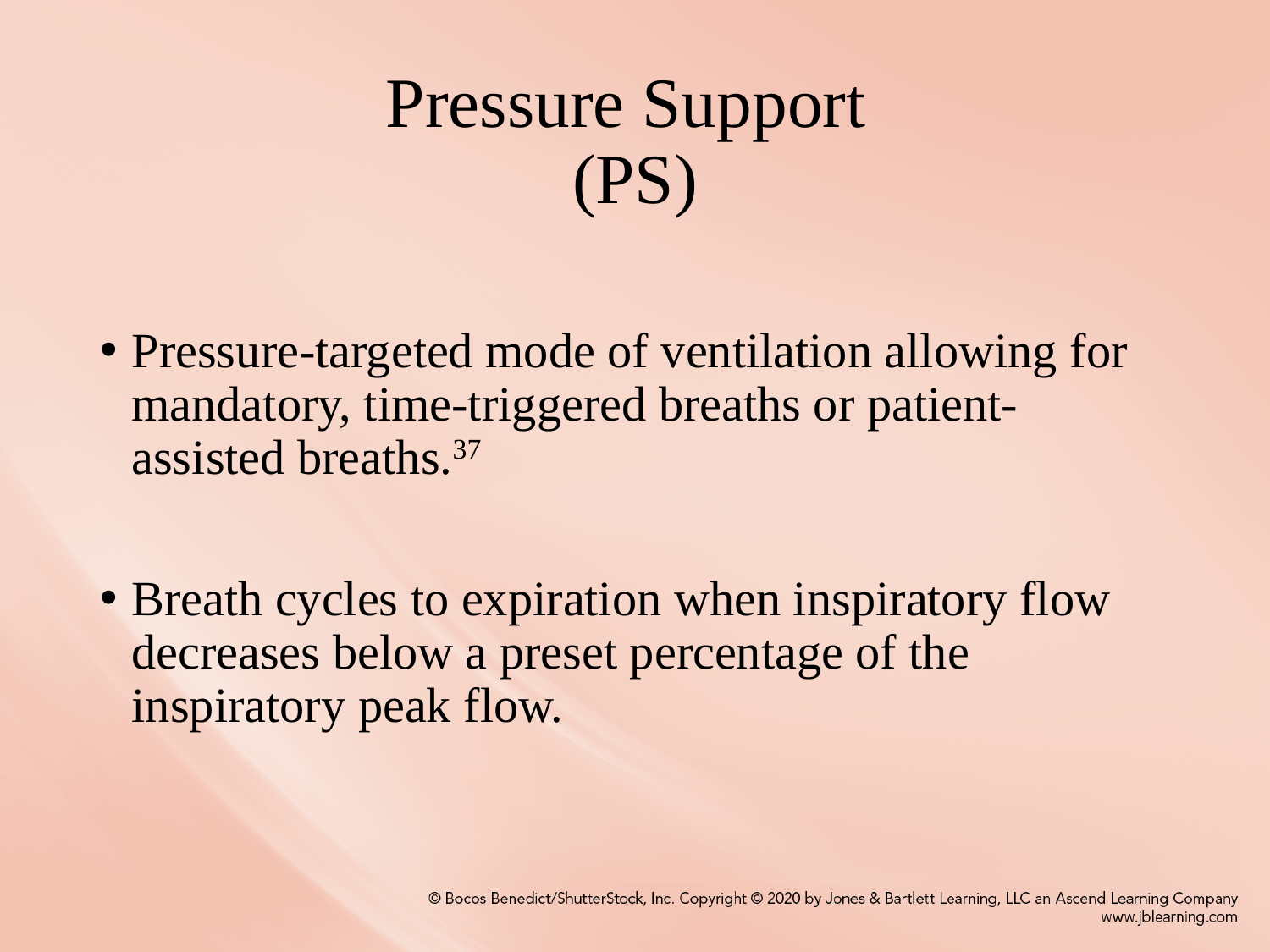

# Pressure Support (PS)
Pressure-targeted mode of ventilation allowing for mandatory, time-triggered breaths or patient-assisted breaths.37

Breath cycles to expiration when inspiratory flow decreases below a preset percentage of the inspiratory peak flow.